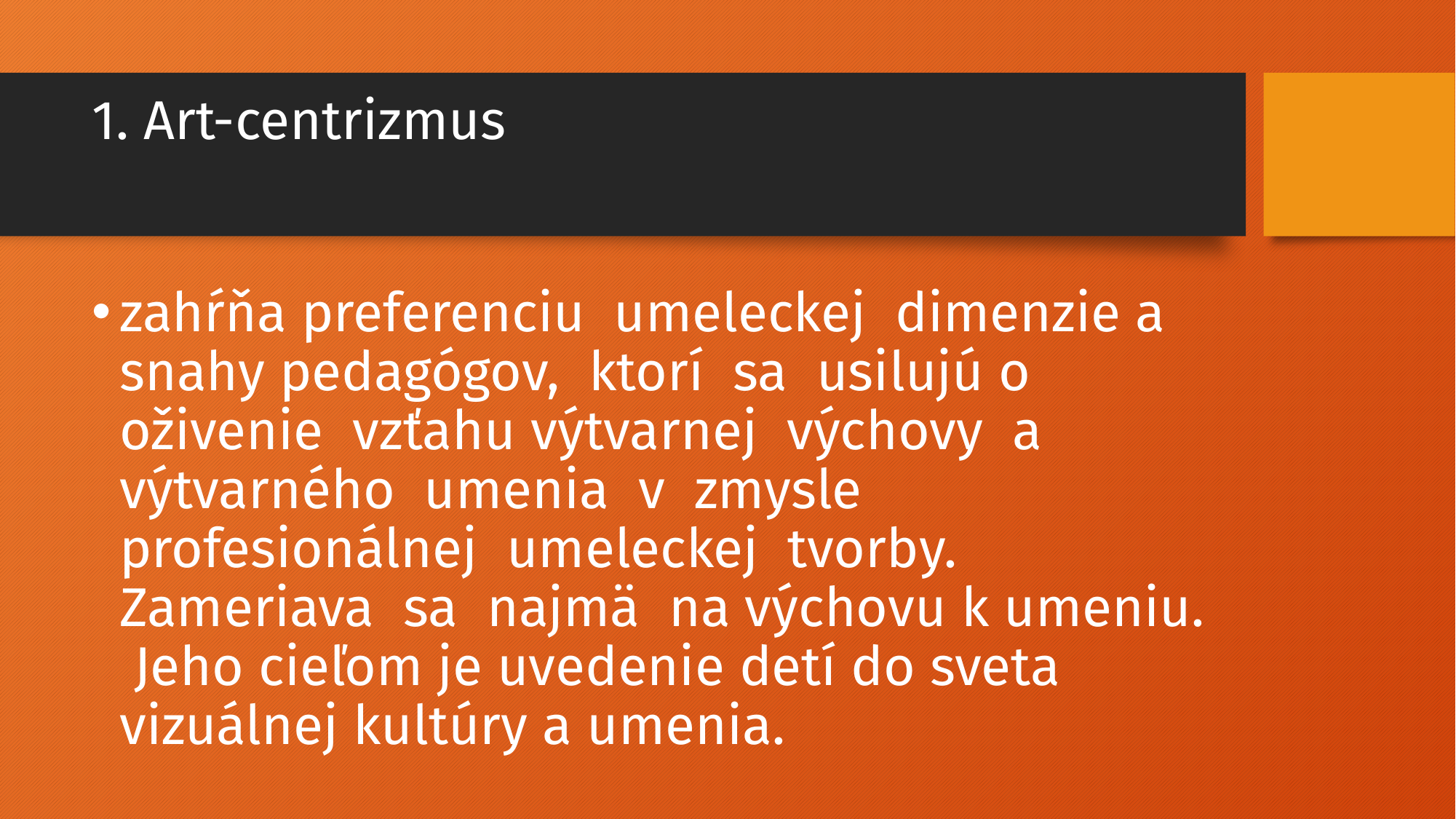

# 1. Art-centrizmus
zahŕňa preferenciu  umeleckej  dimenzie a snahy pedagógov,  ktorí  sa  usilujú o  oživenie  vzťahu výtvarnej  výchovy  a  výtvarného  umenia  v  zmysle profesionálnej  umeleckej  tvorby.  Zameriava  sa  najmä  na výchovu k umeniu.  Jeho cieľom je uvedenie detí do sveta vizuálnej kultúry a umenia.